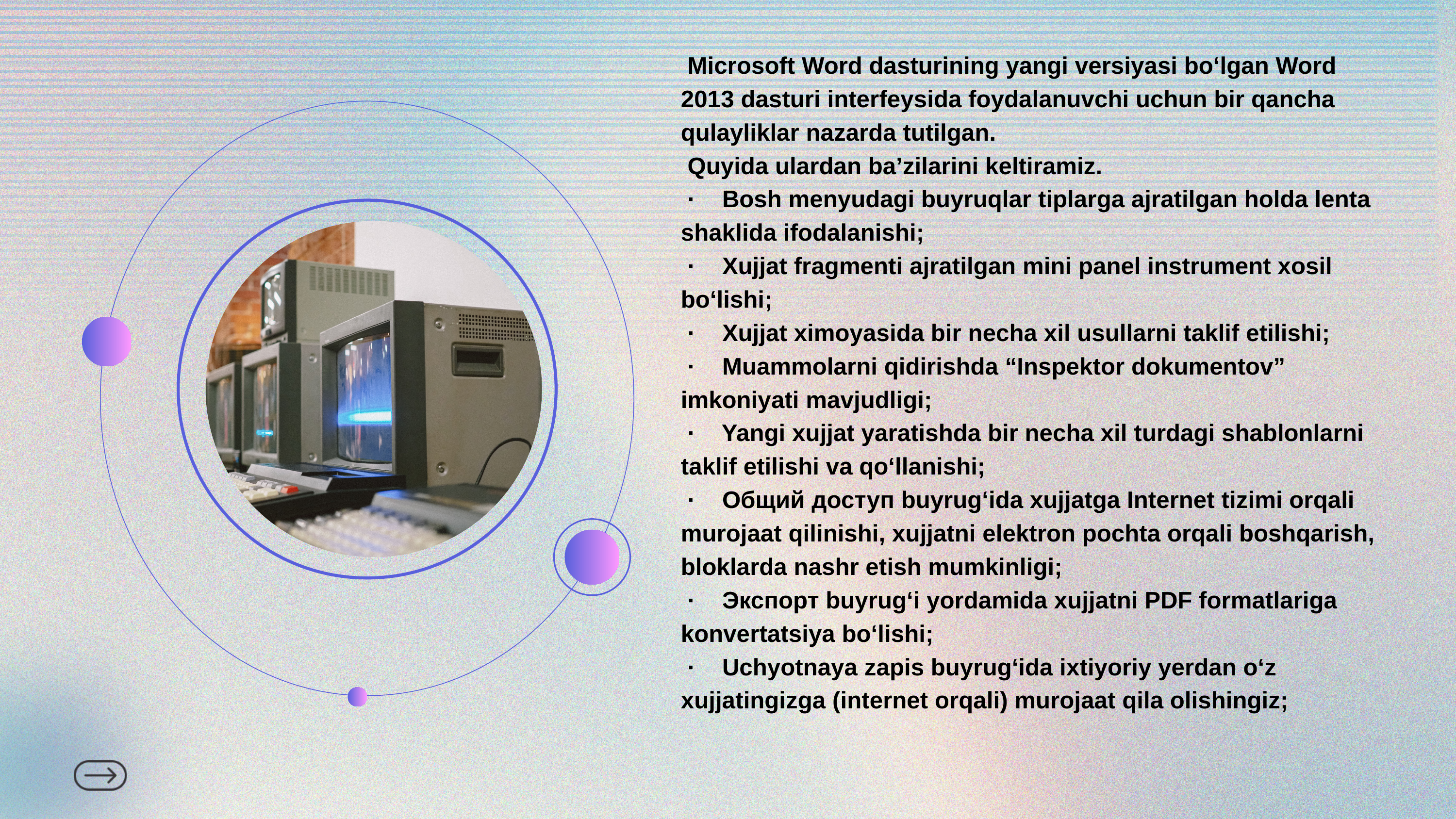

Microsoft Word dasturining yangi versiyasi bo‘lgan Word 2013 dasturi interfeysida foydalanuvchi uchun bir qancha qulayliklar nazarda tutilgan.
 Quyida ulardan ba’zilarini keltiramiz.
 ·    Bosh menyudagi buyruqlar tiplarga ajratilgan holda lenta shaklida ifodalanishi;
 ·    Xujjat fragmenti ajratilgan mini panel instrument xosil bo‘lishi;
 ·    Xujjat ximoyasida bir necha xil usullarni taklif etilishi;
 ·    Muammolarni qidirishda “Inspektor dokumentov” imkoniyati mavjudligi;
 ·    Yangi xujjat yaratishda bir necha xil turdagi shablonlarni taklif etilishi va qo‘llanishi;
 ·    Общий доступ buyrug‘ida xujjatga Internet tizimi orqali murojaat qilinishi, xujjatni elektron pochta orqali boshqarish, bloklarda nashr etish mumkinligi;
 ·    Экспорт buyrug‘i yordamida xujjatni PDF formatlariga konvertatsiya bo‘lishi;
 ·    Uchyotnaya zapis buyrug‘ida ixtiyoriy yerdan o‘z xujjatingizga (internet orqali) murojaat qila olishingiz;